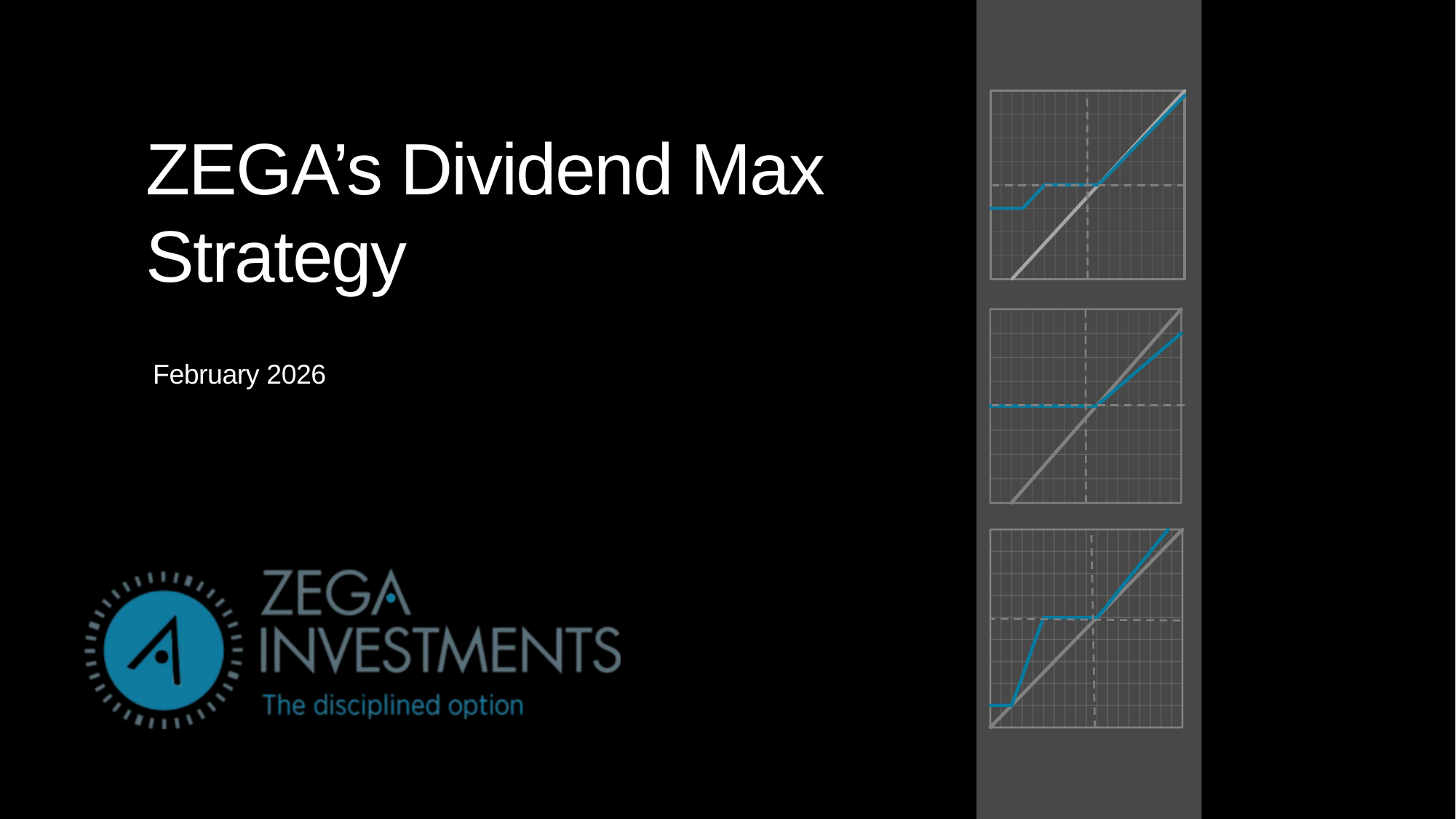

ZEGA’s Dividend Max Strategy

### Chart

| Category | S&P 500 (SPY) | ZBIG Standard |
|---|---|---|
| -0.5 | -0.5 | -0.1 |
| -0.45 | -0.45 | -0.1 |
| -0.4 | -0.4 | -0.1 |
| -0.35 | -0.35 | -0.1 |
| -0.3 | -0.3 | -0.05 |
| -0.25 | -0.25 | 0.0 |
| -0.2 | -0.2 | 0.0 |
| -0.15 | -0.15 | 0.0 |
| -0.1 | -0.1 | 0.0 |
| -0.05 | -0.05 | 0.0 |
| 0 | 0.0 | 0.0 |
| 0.05 | 0.05 | 0.0475 |
| 0.1 | 0.1 | 0.095 |
| 0.15 | 0.15 | 0.1425 |
| 0.20000000000000101 | 0.200000000000001 | 0.19000000000000095 |
| 0.250000000000001 | 0.250000000000001 | 0.23750000000000093 |
| 0.30000000000000099 | 0.300000000000001 | 0.2850000000000009 |
| 0.35000000000000098 | 0.350000000000001 | 0.3325000000000009 |
| 0.4 | 0.4 | 0.38 |

### Chart

| Category | S&P 500 (SPY) | ZBIG IRA |
|---|---|---|
| -0.5 | -0.5 | 0.0 |
| -0.45 | -0.45 | 0.0 |
| -0.4 | -0.4 | 0.0 |
| -0.35 | -0.35 | 0.0 |
| -0.3 | -0.3 | 0.0 |
| -0.25 | -0.25 | 0.0 |
| -0.2 | -0.2 | 0.0 |
| -0.15 | -0.15 | 0.0 |
| -0.1 | -0.1 | 0.0 |
| -0.05 | -0.05 | 0.0 |
| 0 | 0.0 | 0.0 |
| 0.05 | 0.05 | 0.037500000000000006 |
| 0.1 | 0.1 | 0.07500000000000001 |
| 0.15 | 0.15 | 0.11249999999999999 |
| 0.20000000000000101 | 0.200000000000001 | 0.15000000000000074 |
| 0.250000000000001 | 0.250000000000001 | 0.18750000000000075 |
| 0.30000000000000099 | 0.300000000000001 | 0.22500000000000075 |
| 0.35000000000000098 | 0.350000000000001 | 0.26250000000000073 |
| 0.4 | 0.4 | 0.30000000000000004 |
February 2026

### Chart

| Category | S&P 500 (SPY) | ZBIG Leveraged |
|---|---|---|
| -0.5 | -0.5 | -0.4 |
| -0.45 | -0.45 | -0.4 |
| -0.4 | -0.4 | -0.4 |
| -0.35 | -0.35 | -0.27 |
| -0.3 | -0.3 | -0.13 |
| -0.25 | -0.25 | 0.0 |
| -0.2 | -0.2 | 0.0 |
| -0.15 | -0.15 | 0.0 |
| -0.1 | -0.1 | 0.0 |
| -0.05 | -0.05 | 0.0 |
| 0 | 0.0 | 0.0 |
| 0.05 | 0.05 | 0.057499999999999996 |
| 0.1 | 0.1 | 0.12 |
| 0.15 | 0.15 | 0.18 |
| 0.20000000000000101 | 0.200000000000001 | 0.2400000000000012 |
| 0.250000000000001 | 0.250000000000001 | 0.3000000000000012 |
| 0.30000000000000099 | 0.300000000000001 | 0.36000000000000115 |
| 0.35000000000000098 | 0.350000000000001 | 0.42000000000000115 |
| 0.4 | 0.4 | 0.48 |